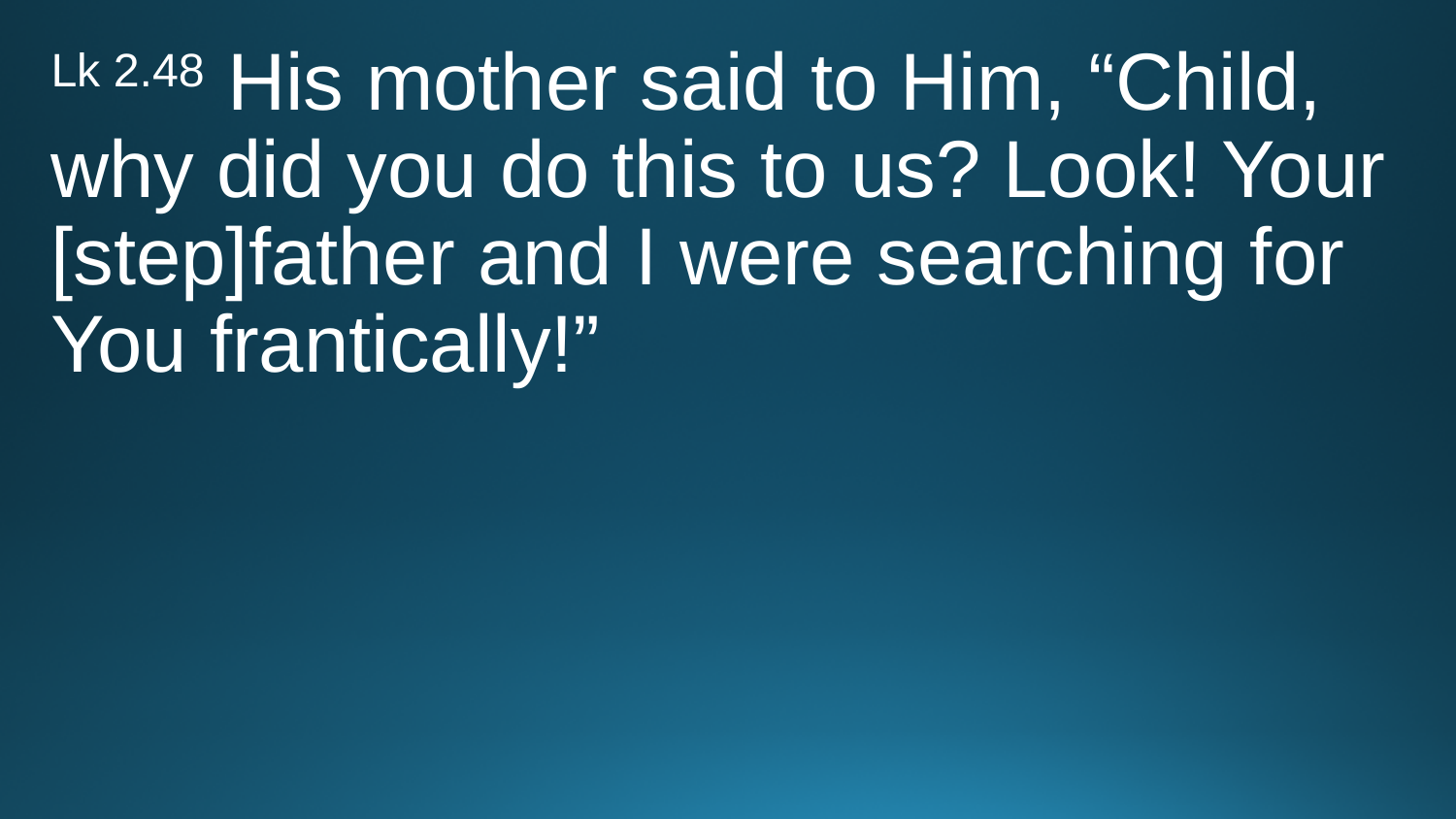

Lk 2.48 His mother said to Him, “Child, why did you do this to us? Look! Your [step]father and I were searching for You frantically!”